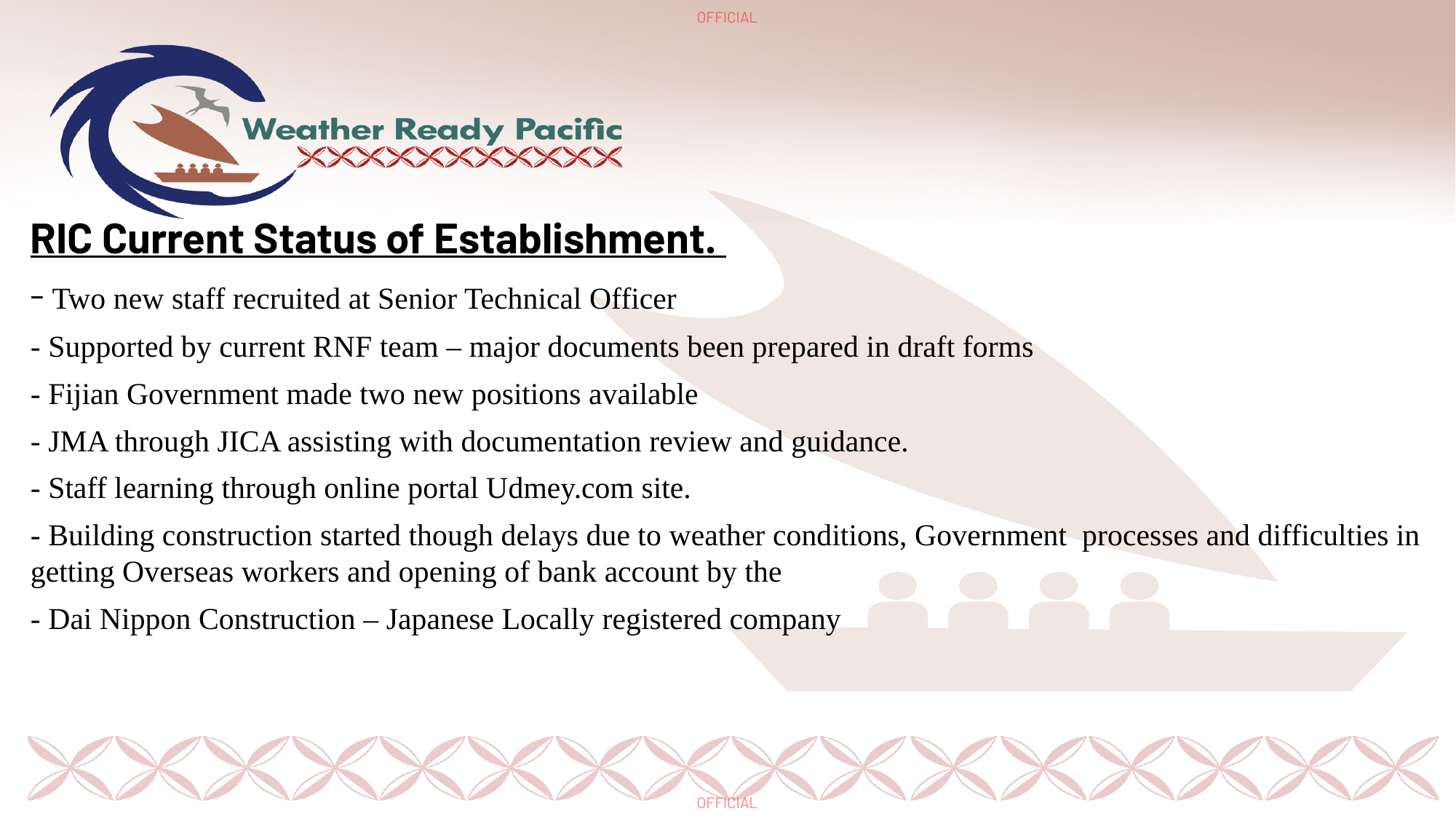

RIC Current Status of Establishment.
- Two new staff recruited at Senior Technical Officer
- Supported by current RNF team – major documents been prepared in draft forms
- Fijian Government made two new positions available
- JMA through JICA assisting with documentation review and guidance.
- Staff learning through online portal Udmey.com site.
- Building construction started though delays due to weather conditions, Government  processes and difficulties in getting Overseas workers and opening of bank account by the
- Dai Nippon Construction – Japanese Locally registered company